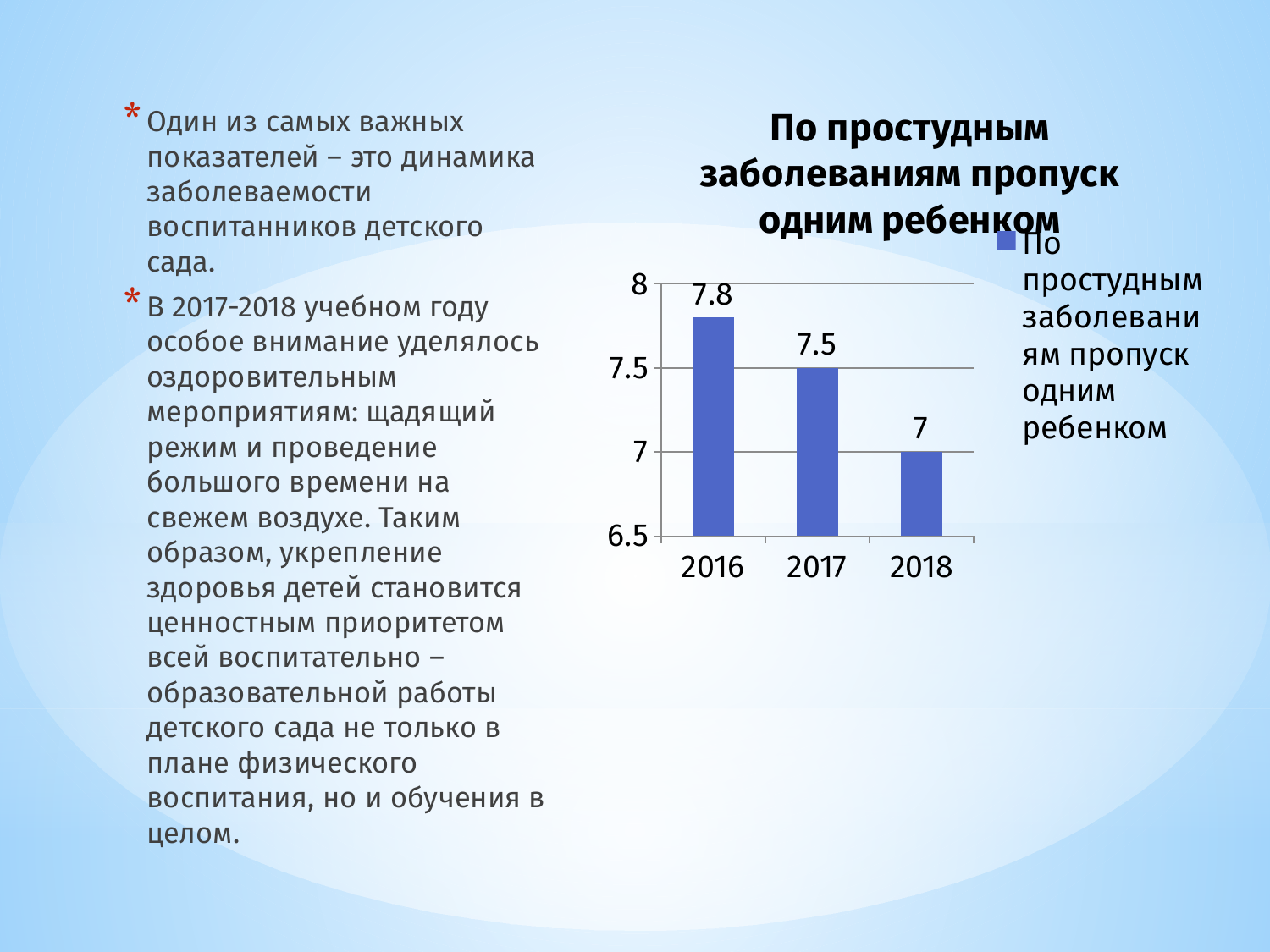

### Chart:

| Category | По простудным заболеваниям пропуск одним ребенком |
|---|---|
| 2016 | 7.8 |
| 2017 | 7.5 |
| 2018 | 7.0 |
Один из самых важных показателей – это динамика заболеваемости воспитанников детского сада.
В 2017-2018 учебном году особое внимание уделялось оздоровительным мероприятиям: щадящий режим и проведение большого времени на свежем воздухе. Таким образом, укрепление здоровья детей становится ценностным приоритетом всей воспитательно – образовательной работы детского сада не только в плане физического воспитания, но и обучения в целом.